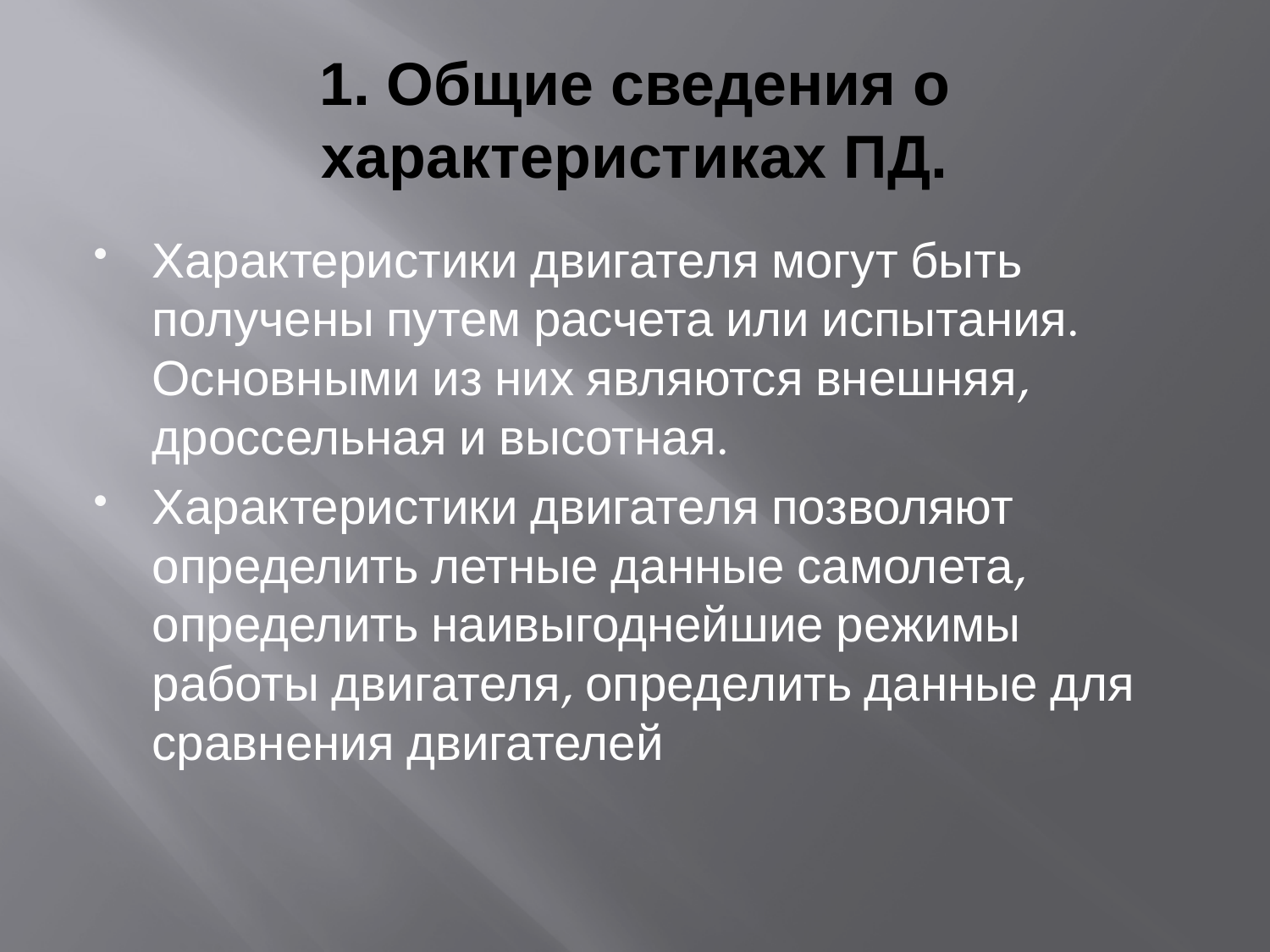

# 1. Общие сведения о характеристиках ПД.
Характеристики двигателя могут быть получены путем расчета или испытания. Основными из них являются внешняя, дроссельная и высотная.
Характеристики двигателя позволяют определить летные данные самолета, определить наивыгоднейшие режимы работы двигателя, определить данные для сравнения двигателей